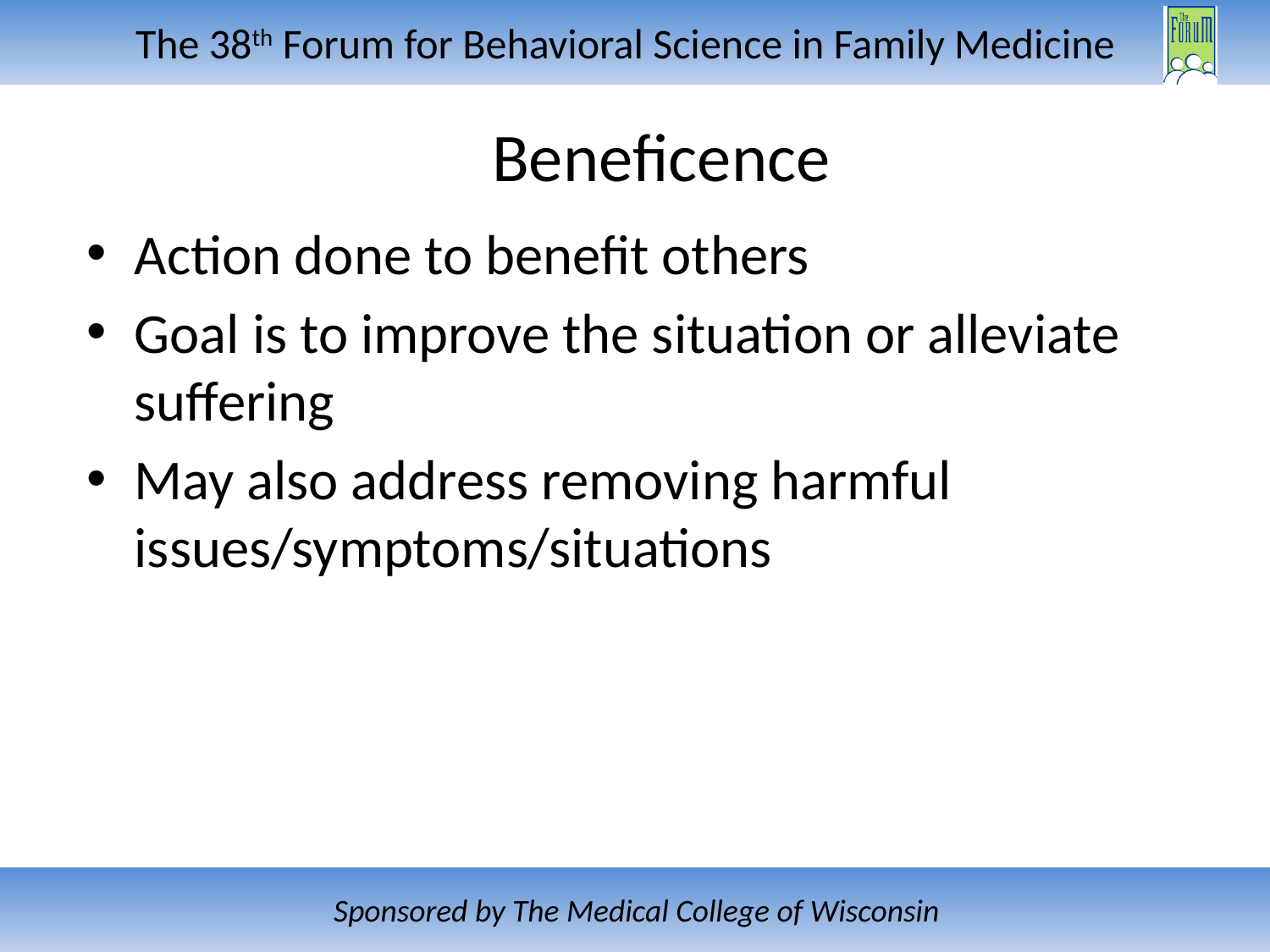

# Beneficence
Action done to benefit others
Goal is to improve the situation or alleviate suffering
May also address removing harmful issues/symptoms/situations